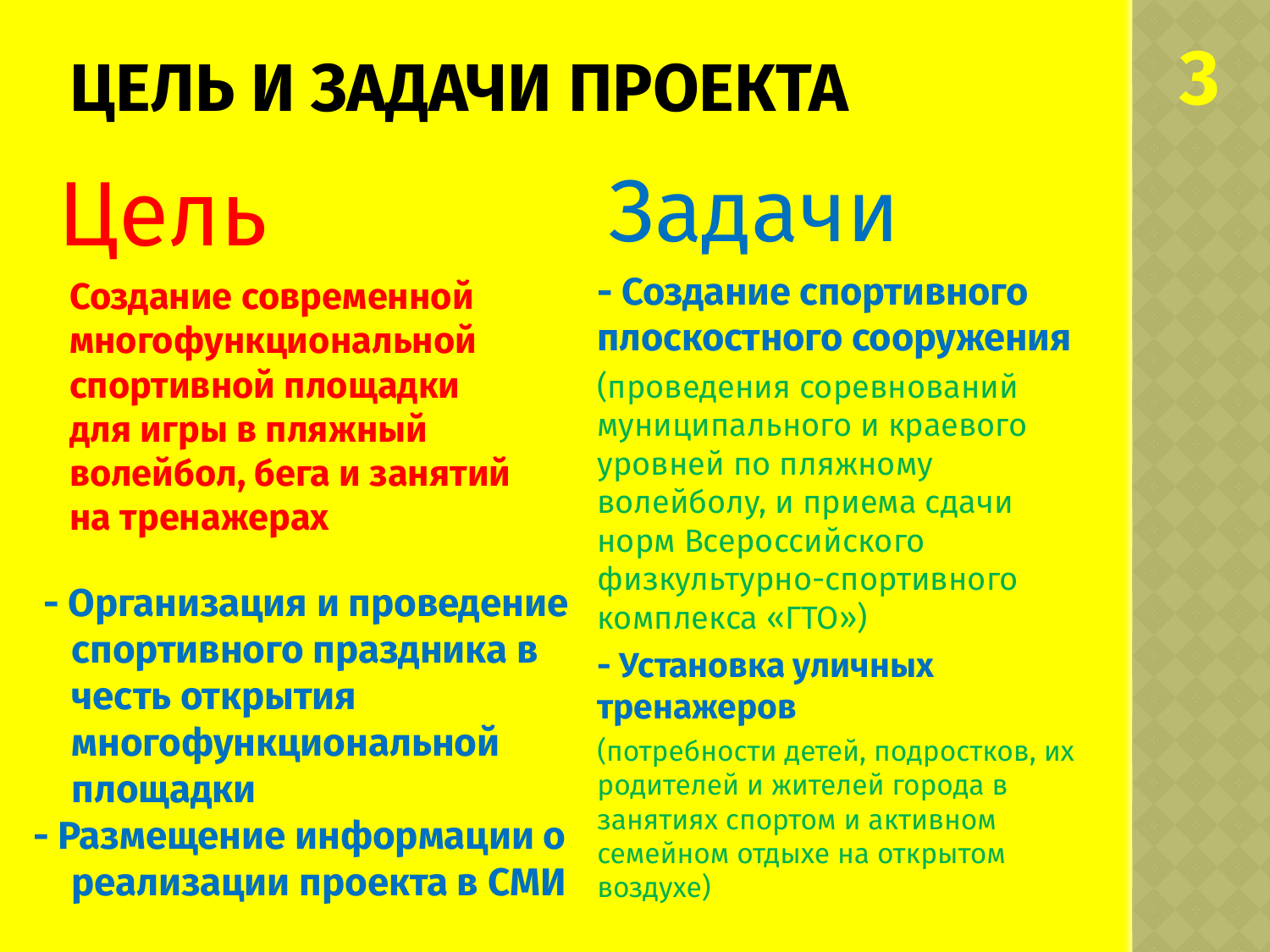

3
# Цель и задачи проекта
 Цель
Создание современной многофункциональной спортивной площадки для игры в пляжный волейбол, бега и занятий на тренажерах
  Задачи
- Создание спортивного плоскостного сооружения
(проведения соревнований муниципального и краевого уровней по пляжному волейболу, и приема сдачи норм Всероссийского физкультурно-спортивного комплекса «ГТО»)
- Установка уличных тренажеров
(потребности детей, подростков, их родителей и жителей города в занятиях спортом и активном семейном отдыхе на открытом воздухе)
 - Организация и проведение спортивного праздника в честь открытия многофункциональной площадки
- Размещение информации о реализации проекта в СМИ